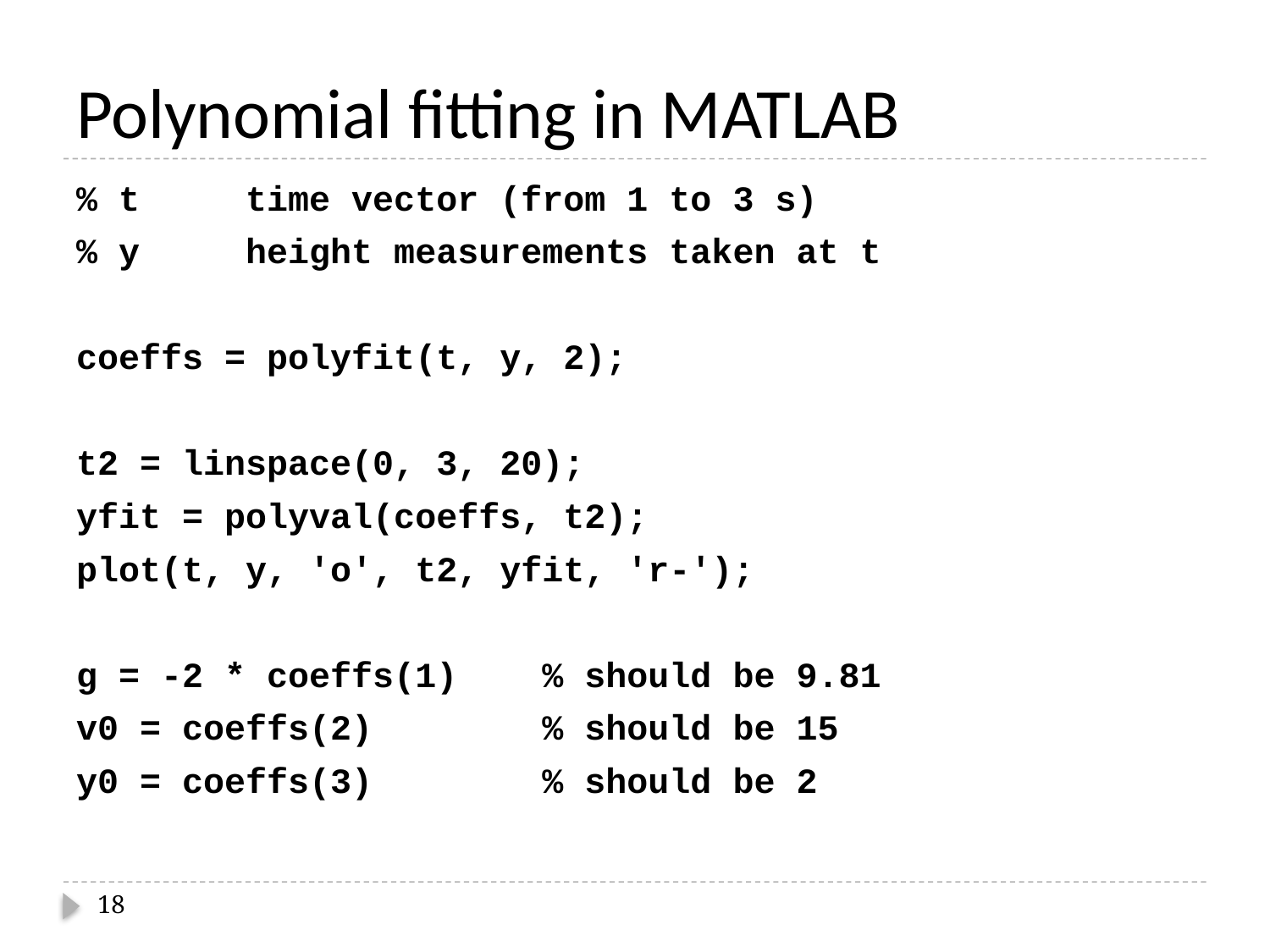

# Polynomial fitting in MATLAB
% t     time vector (from 1 to 3 s)
% y     height measurements taken at t

coeffs = polyfit(t, y, 2);

t2 = linspace(0, 3, 20);
yfit = polyval(coeffs, t2);
plot(t, y, 'o', t2, yfit, 'r-');

g = -2 * coeffs(1)    % should be 9.81
v0 = coeffs(2)        % should be 15
y0 = coeffs(3)        % should be 2
18